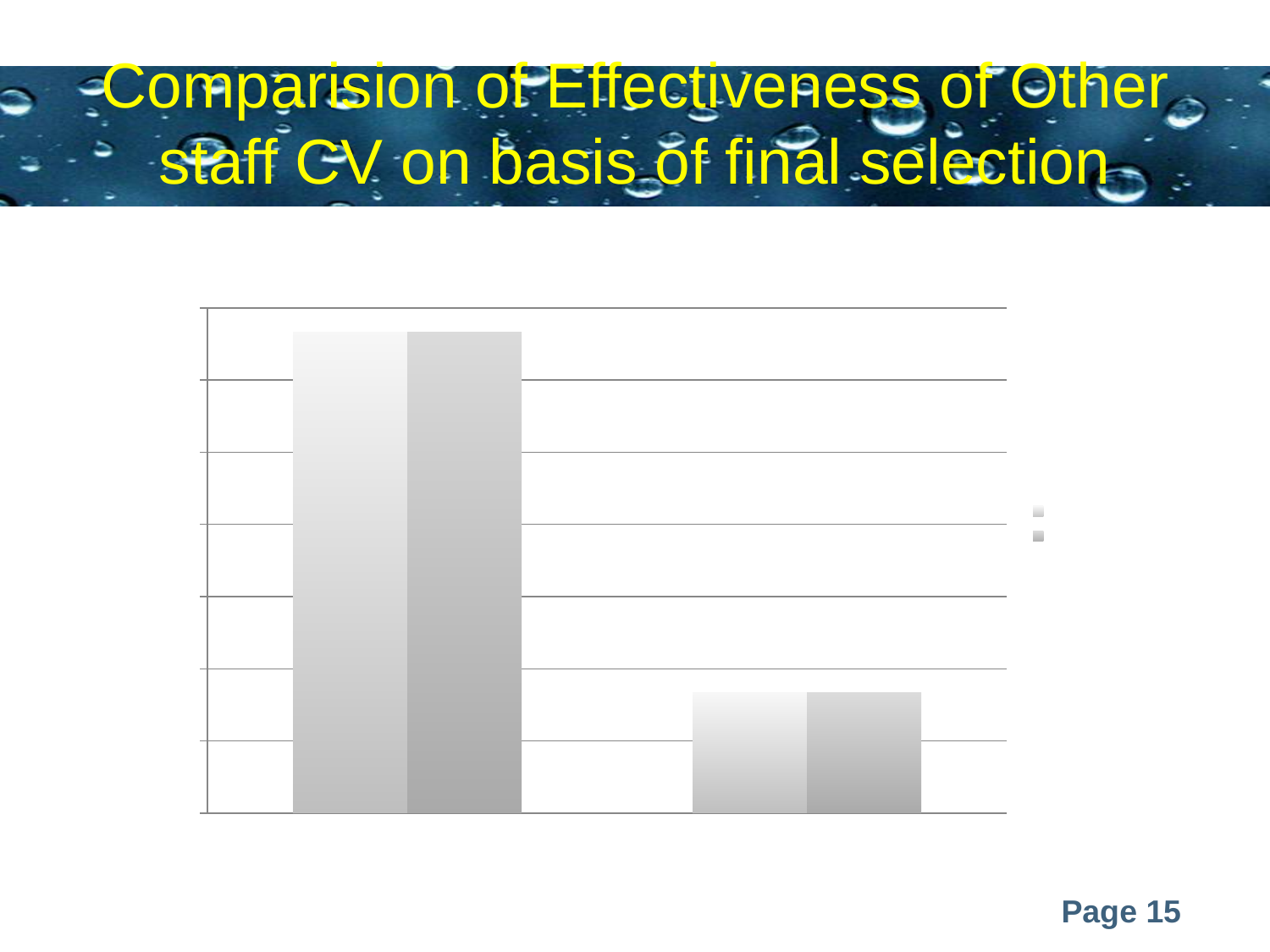

# Comparision of Effectiveness of Other staff CV on basis of final selection

### Chart: Effectiveness of Other staff  CV's

| Category | Column1 | Column1 |
|---|---|---|
| Effectiveness on basthrough walk inis of  final selection nurses  | 0.33330000000000043 | 0.33330000000000043 |
| Effectiveness on basis of  final selection nurses  through email | 0.08330000000000004 | 0.08330000000000004 |